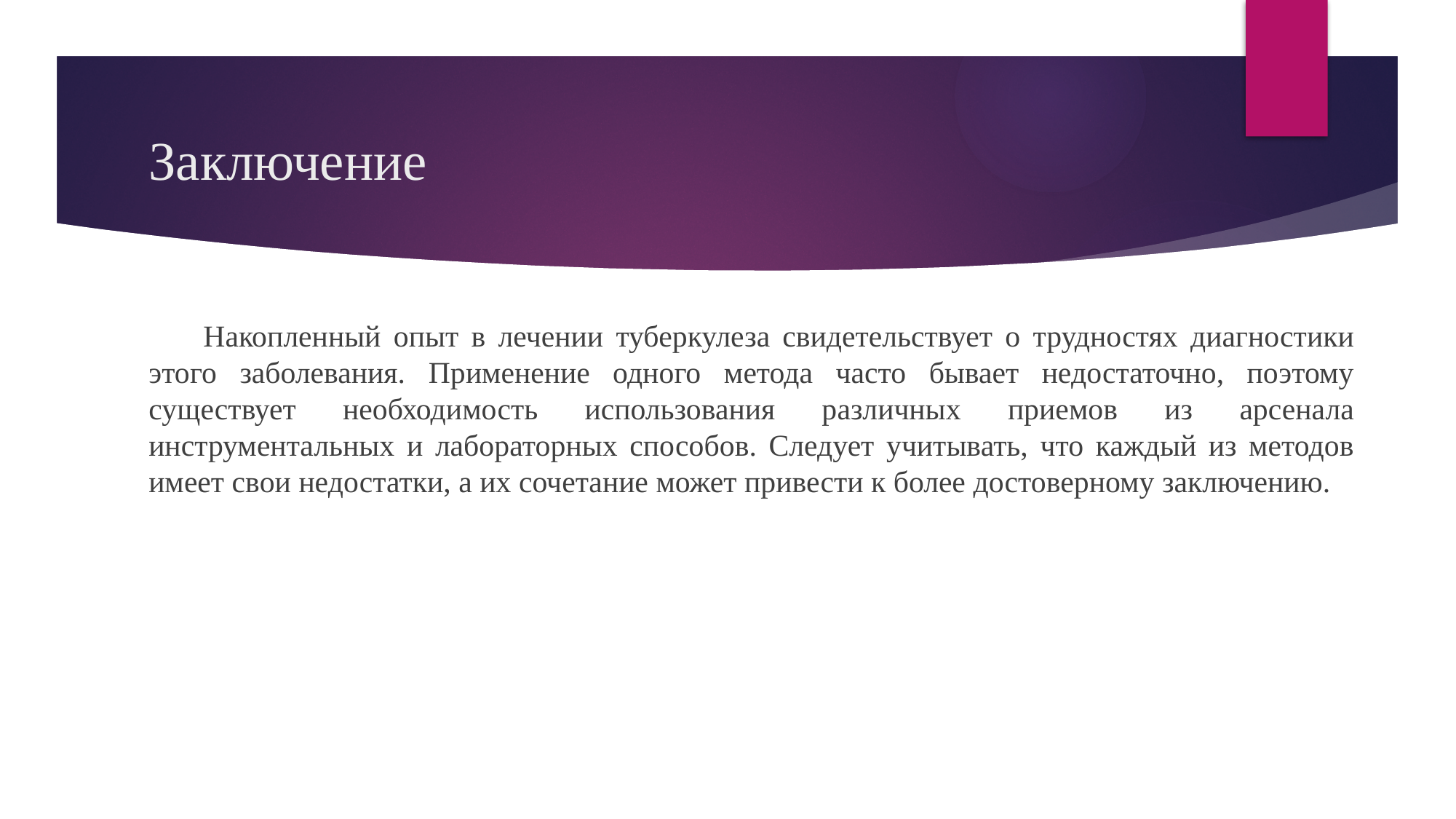

# Заключение
Накопленный опыт в лечении туберкулеза свидетельствует о трудностях диагностики этого заболевания. Применение одного метода часто бывает недостаточно, поэтому существует необходимость использования различных приемов из арсенала инструментальных и лабораторных способов. Следует учитывать, что каждый из методов имеет свои недостатки, а их сочетание может привести к более достоверному заключению.